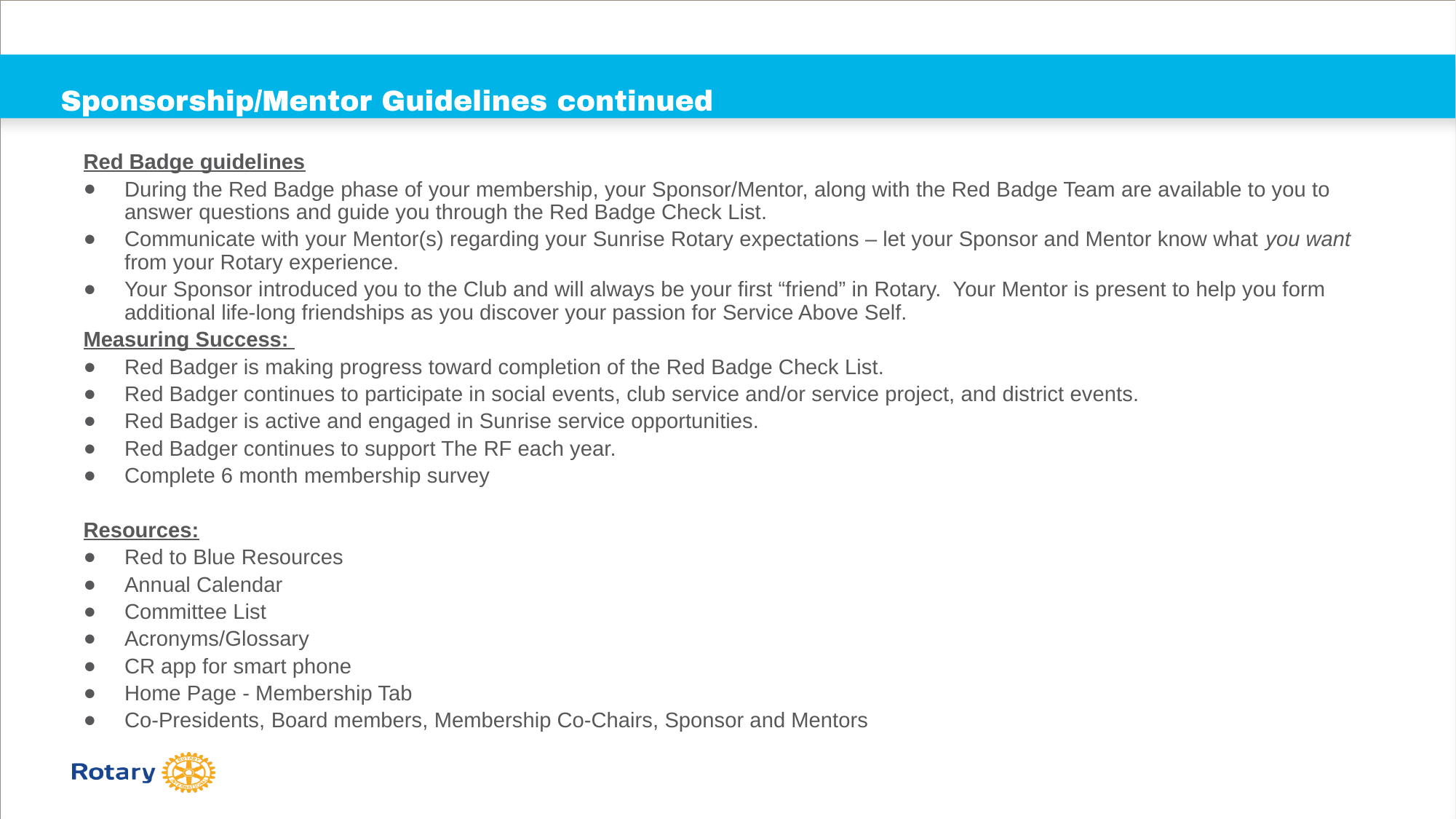

# Sponsorship/Mentor Guidelines continued
Red Badge guidelines
During the Red Badge phase of your membership, your Sponsor/Mentor, along with the Red Badge Team are available to you to answer questions and guide you through the Red Badge Check List.
Communicate with your Mentor(s) regarding your Sunrise Rotary expectations – let your Sponsor and Mentor know what you want from your Rotary experience.
Your Sponsor introduced you to the Club and will always be your first “friend” in Rotary.  Your Mentor is present to help you form additional life-long friendships as you discover your passion for Service Above Self.
Measuring Success:
Red Badger is making progress toward completion of the Red Badge Check List.
Red Badger continues to participate in social events, club service and/or service project, and district events.
Red Badger is active and engaged in Sunrise service opportunities.
Red Badger continues to support The RF each year.
Complete 6 month membership survey

Resources:
Red to Blue Resources
Annual Calendar
Committee List
Acronyms/Glossary
CR app for smart phone
Home Page - Membership Tab
Co-Presidents, Board members, Membership Co-Chairs, Sponsor and Mentors